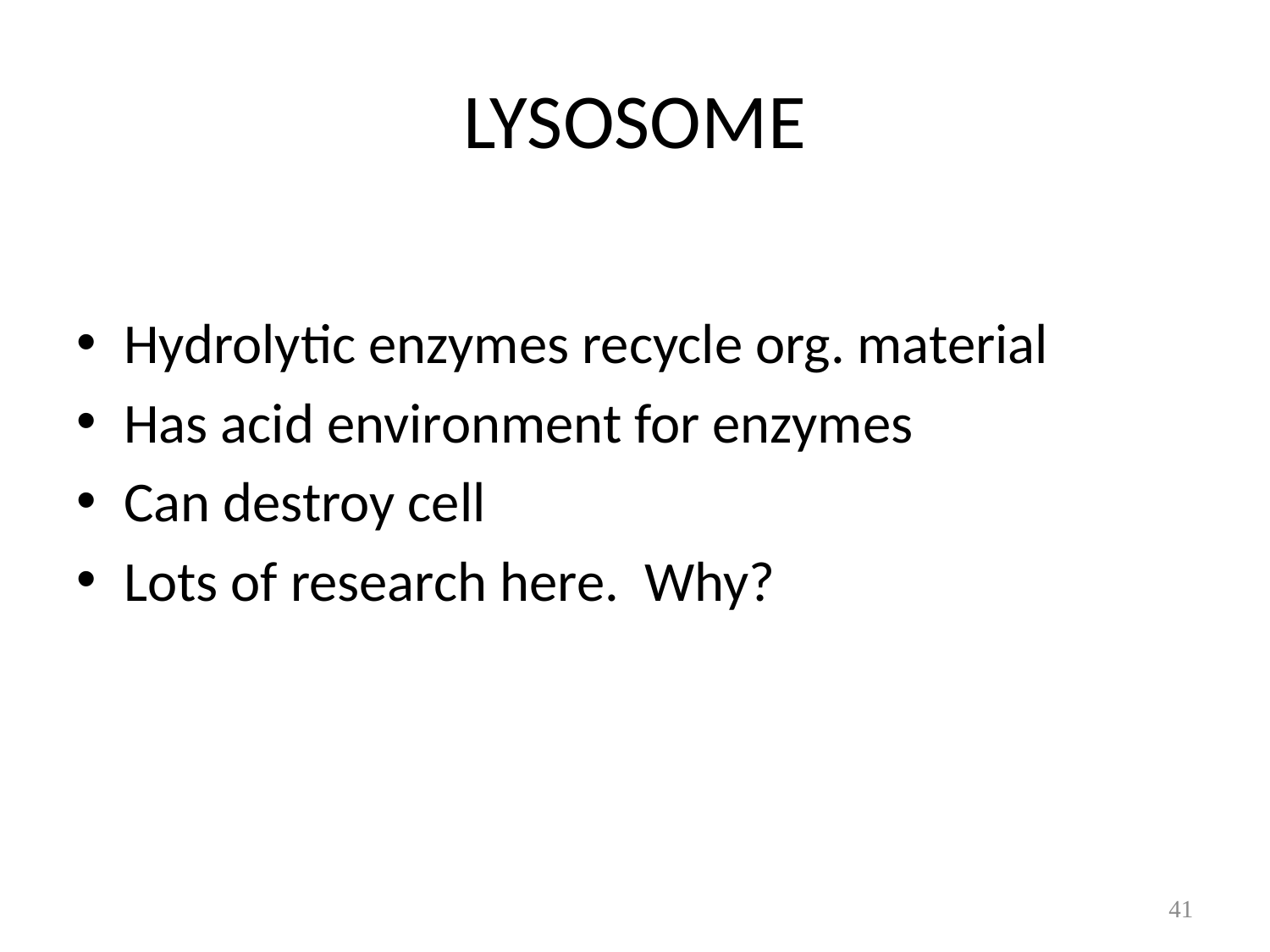

# LYSOSOME

Hydrolytic enzymes recycle org. material
Has acid environment for enzymes
Can destroy cell
Lots of research here.  Why?
41